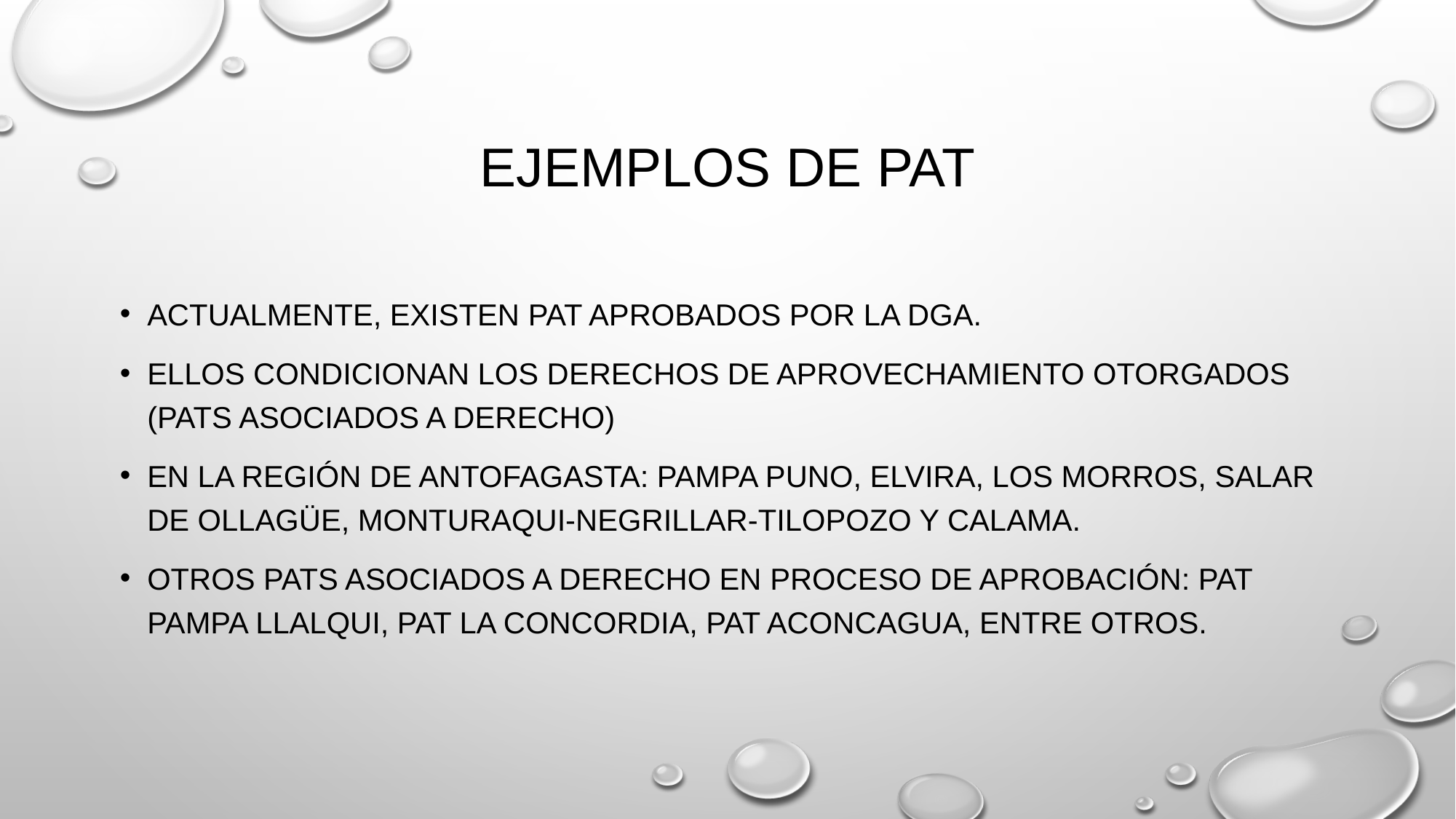

# Ejemplos de pat
Actualmente, existen PAT aprobados por la DGA.
Ellos condicionan los derechos de aprovechamiento otorgados (PATs asociados a derecho)
en la Región de Antofagasta: Pampa Puno, Elvira, Los Morros, Salar de Ollagüe, Monturaqui-Negrillar-Tilopozo y Calama.
otros PATs asociados a derecho en proceso de aprobación: PAT Pampa LLalqui, PAT La Concordia, PAT Aconcagua, entre otros.